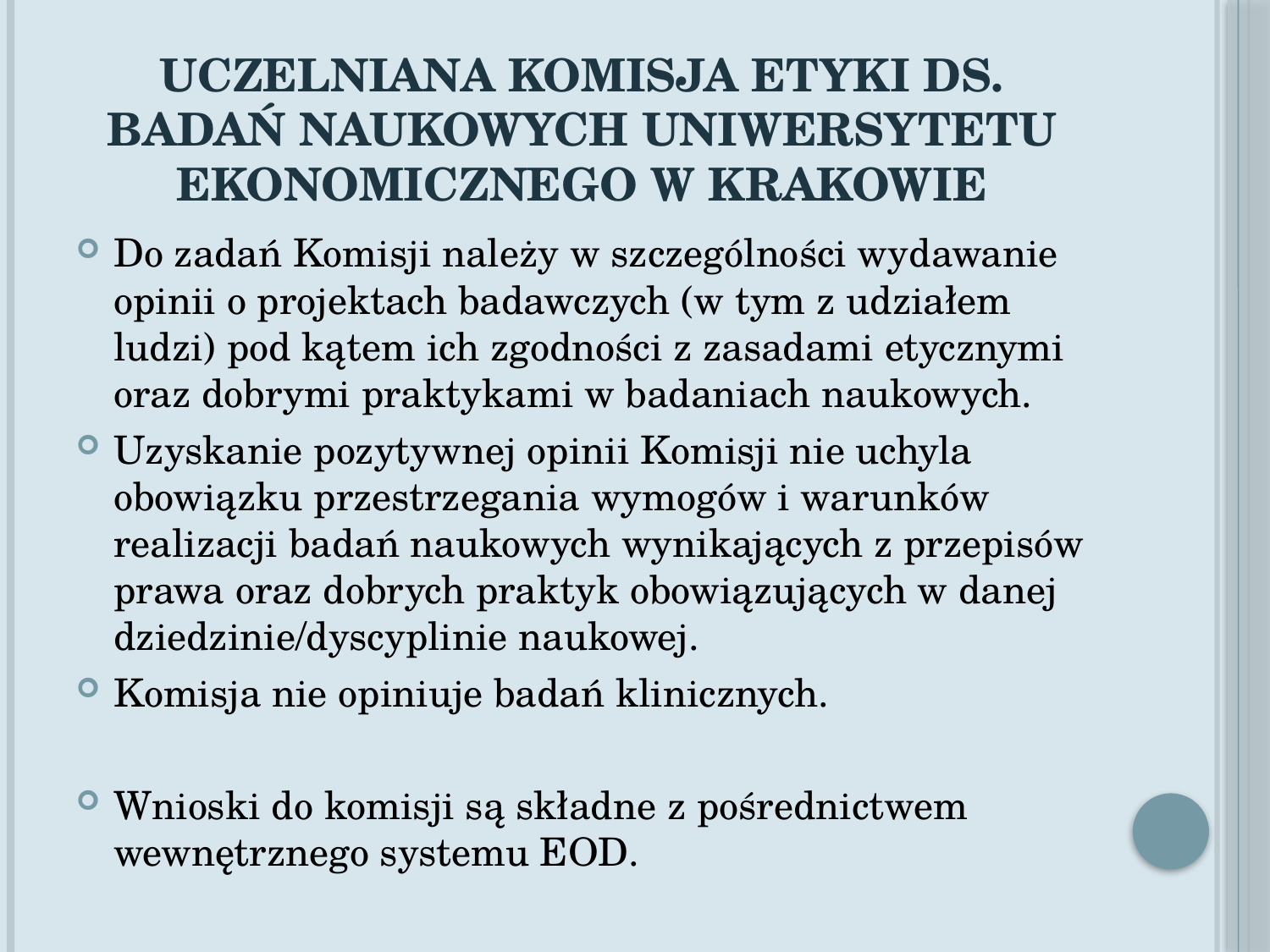

# Uczelniana Komisja Etyki ds. Badań Naukowych Uniwersytetu Ekonomicznego w Krakowie
Do zadań Komisji należy w szczególności wydawanie opinii o projektach badawczych (w tym z udziałem ludzi) pod kątem ich zgodności z zasadami etycznymi oraz dobrymi praktykami w badaniach naukowych.
Uzyskanie pozytywnej opinii Komisji nie uchyla obowiązku przestrzegania wymogów i warunków realizacji badań naukowych wynikających z przepisów prawa oraz dobrych praktyk obowiązujących w danej dziedzinie/dyscyplinie naukowej.
Komisja nie opiniuje badań klinicznych.

Wnioski do komisji są składne z pośrednictwem wewnętrznego systemu EOD.